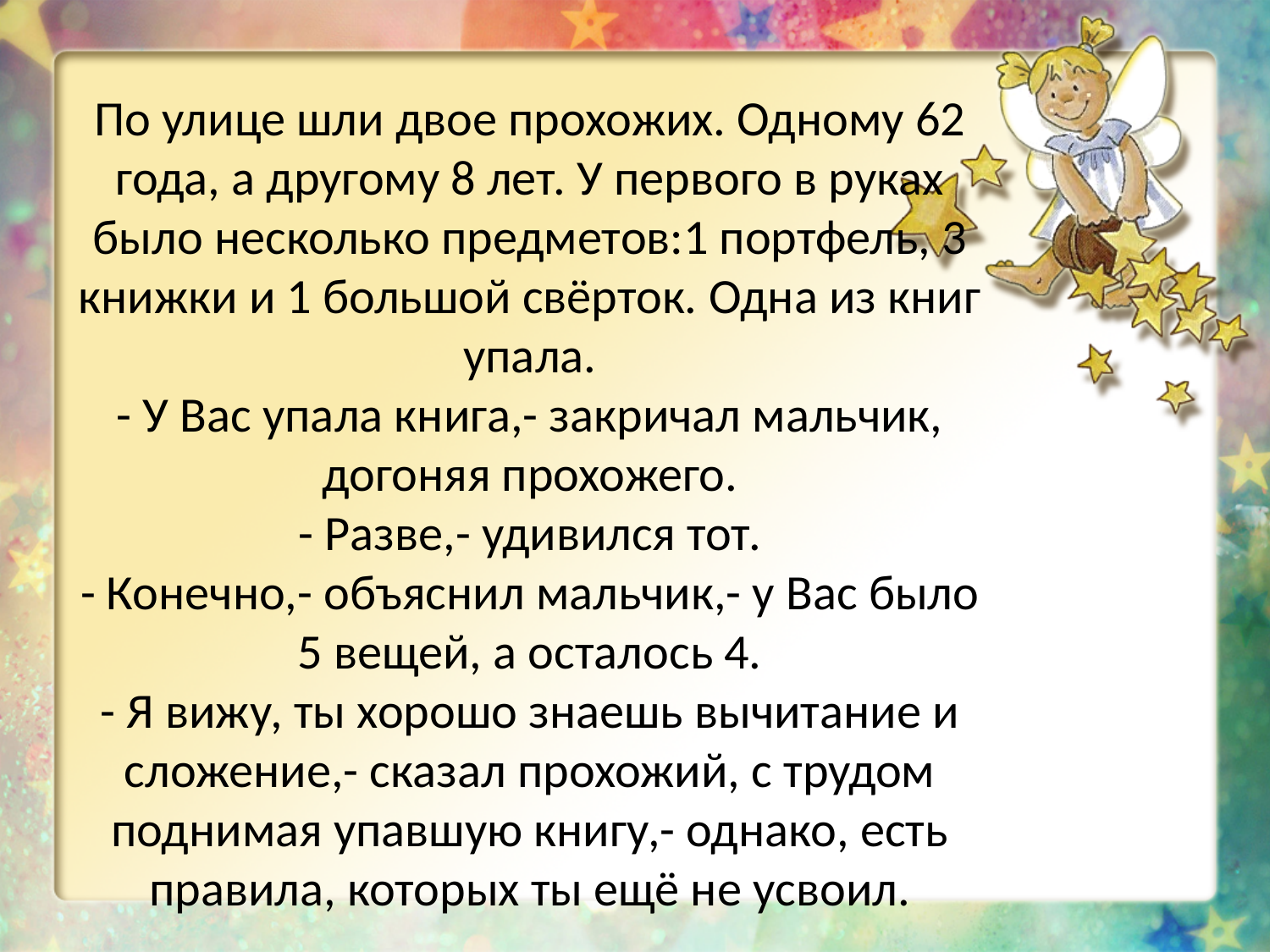

# По улице шли двое прохожих. Одному 62 года, а другому 8 лет. У первого в руках было несколько предметов:1 портфель, 3 книжки и 1 большой свёрток. Одна из книг упала. - У Вас упала книга,- закричал мальчик, догоняя прохожего. - Разве,- удивился тот. - Конечно,- объяснил мальчик,- у Вас было 5 вещей, а осталось 4. - Я вижу, ты хорошо знаешь вычитание и сложение,- сказал прохожий, с трудом поднимая упавшую книгу,- однако, есть правила, которых ты ещё не усвоил.